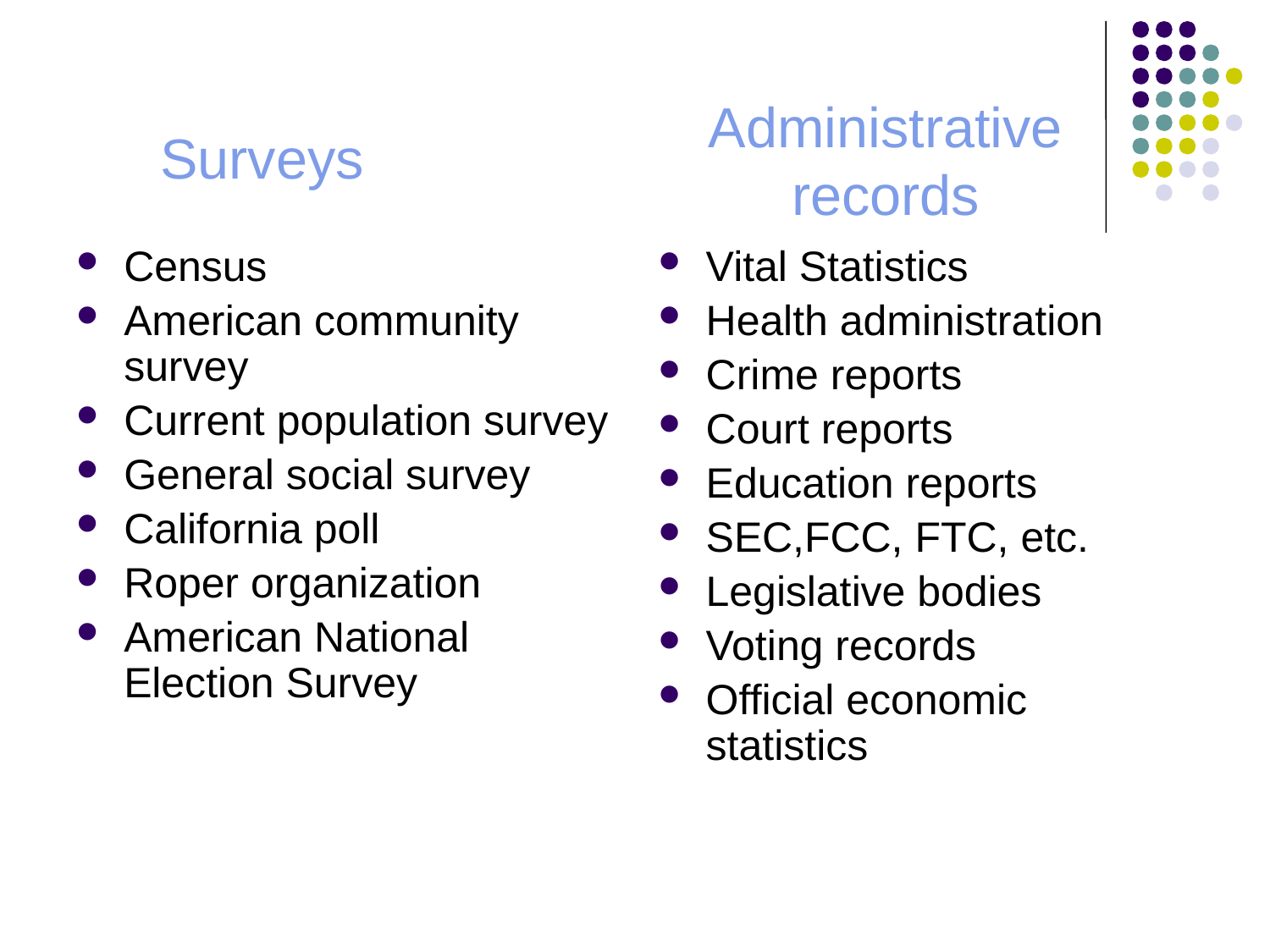

Administrative records
# Surveys
Census
American community survey
Current population survey
General social survey
California poll
Roper organization
American National Election Survey
Vital Statistics
Health administration
Crime reports
Court reports
Education reports
SEC,FCC, FTC, etc.
Legislative bodies
Voting records
Official economic statistics